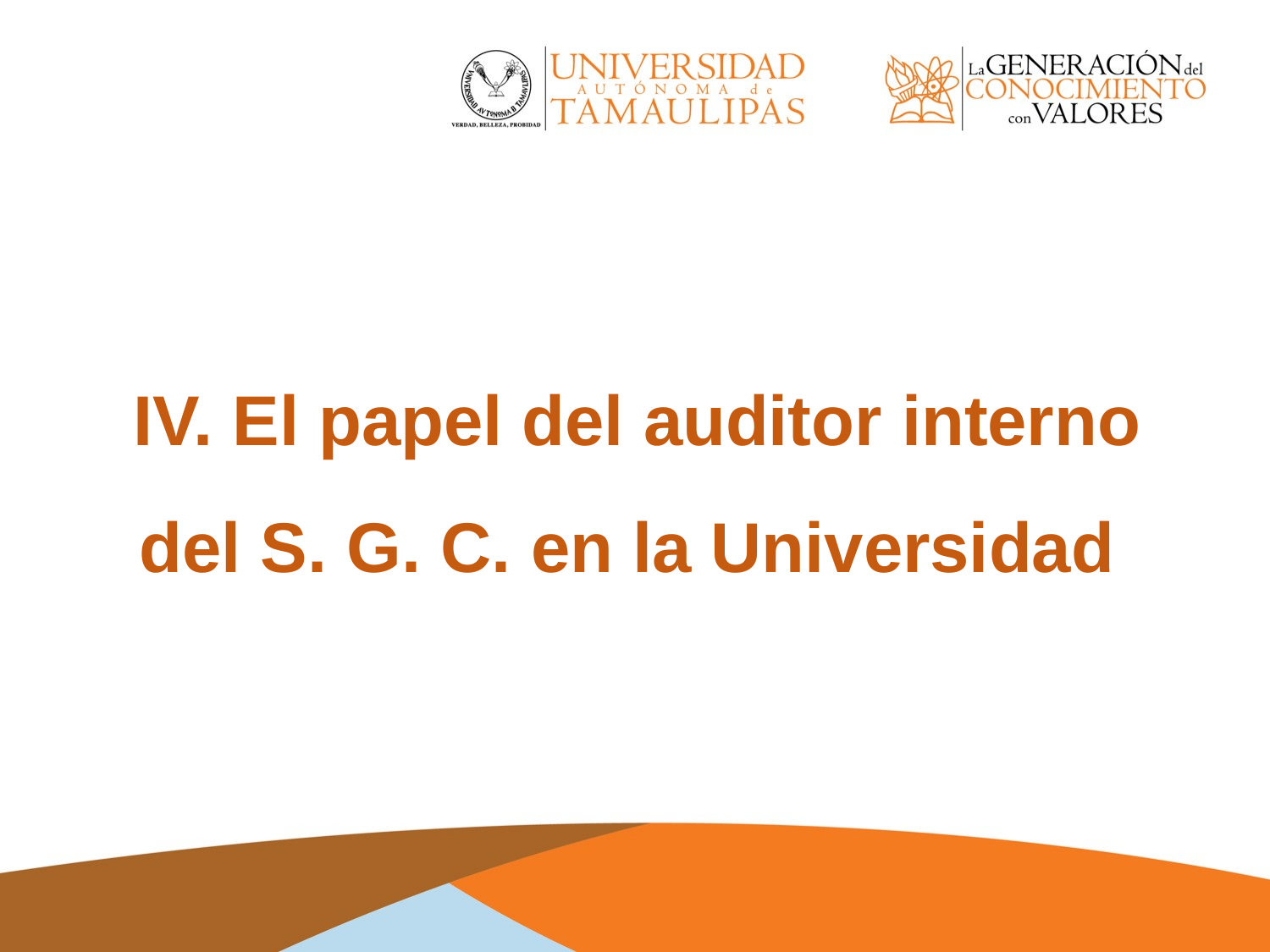

IV. El papel del auditor interno del S. G. C. en la Universidad